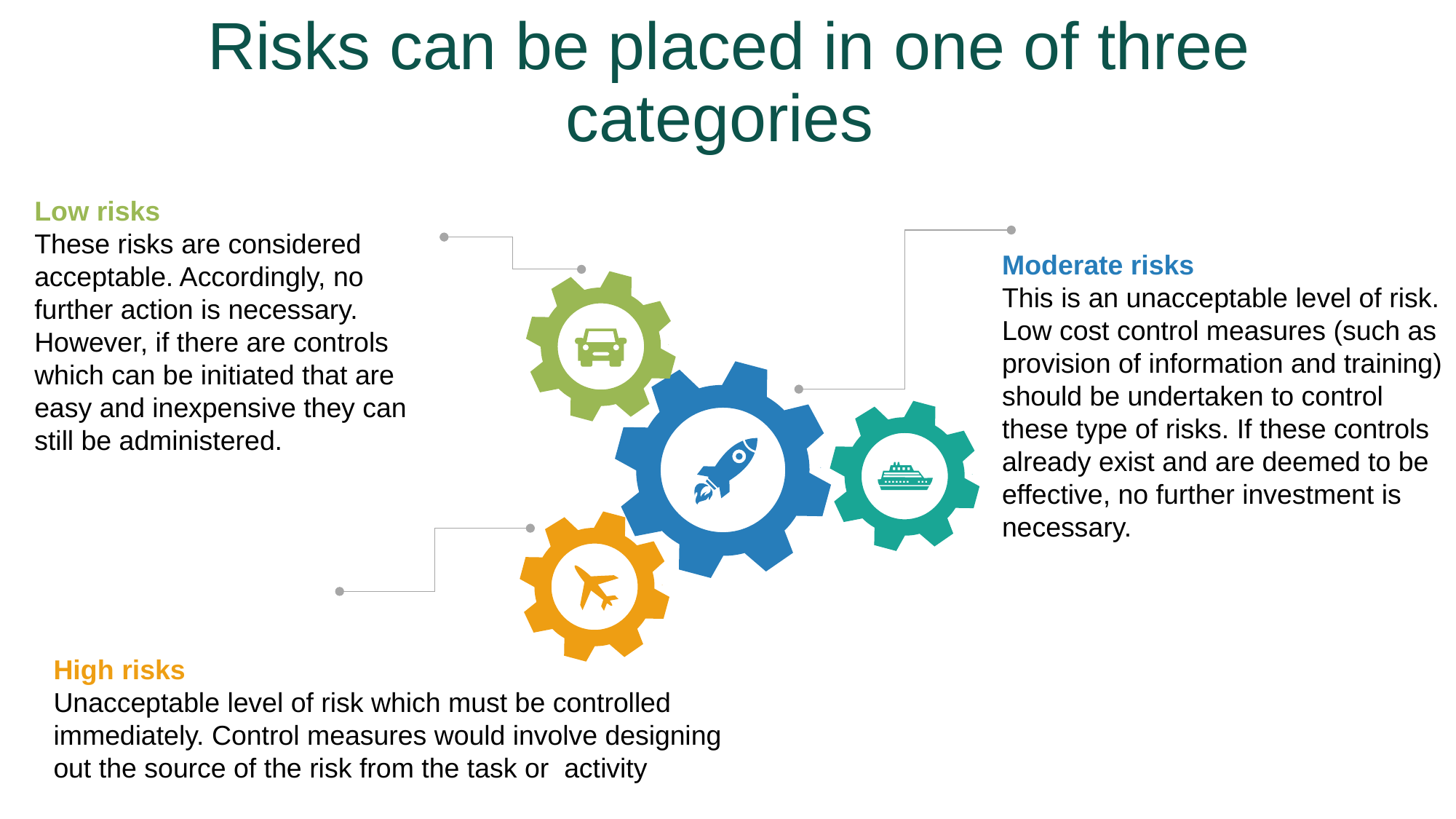

Risks can be placed in one of three categories
Low risks
These risks are considered acceptable. Accordingly, no further action is necessary. However, if there are controls which can be initiated that are easy and inexpensive they can still be administered.
Moderate risks
This is an unacceptable level of risk. Low cost control measures (such as provision of information and training) should be undertaken to control these type of risks. If these controls already exist and are deemed to be effective, no further investment is necessary.

High risks
Unacceptable level of risk which must be controlled immediately. Control measures would involve designing out the source of the risk from the task or  activity